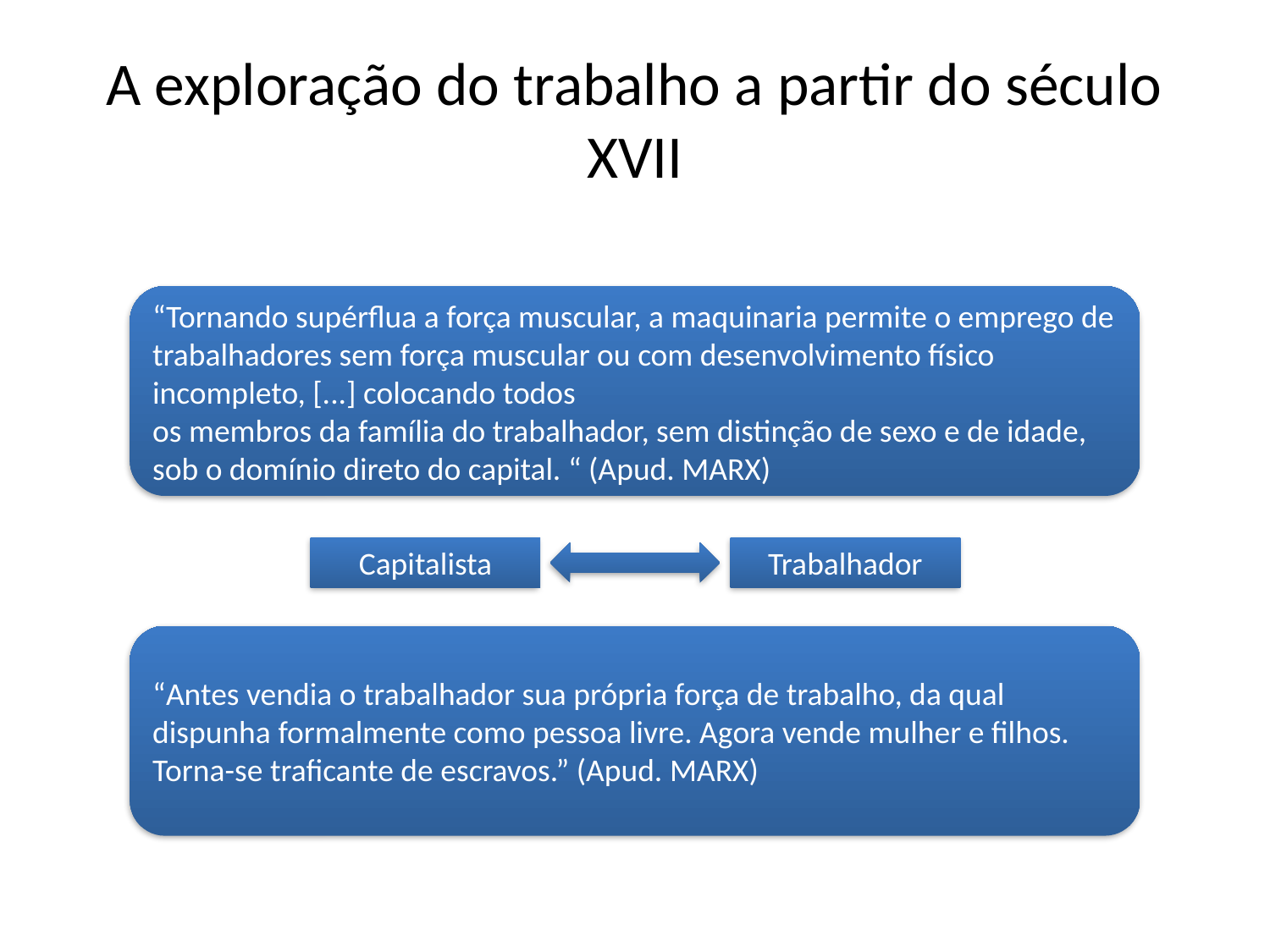

# A exploração do trabalho a partir do século XVII

“Tornando supérflua a força muscular, a maquinaria permite o emprego de trabalhadores sem força muscular ou com desenvolvimento físico incompleto, [...] colocando todos
os membros da família do trabalhador, sem distinção de sexo e de idade, sob o domínio direto do capital. “ (Apud. MARX)

Capitalista
Trabalhador

“Antes vendia o trabalhador sua própria força de trabalho, da qual dispunha formalmente como pessoa livre. Agora vende mulher e filhos. Torna-se traficante de escravos.” (Apud. MARX)